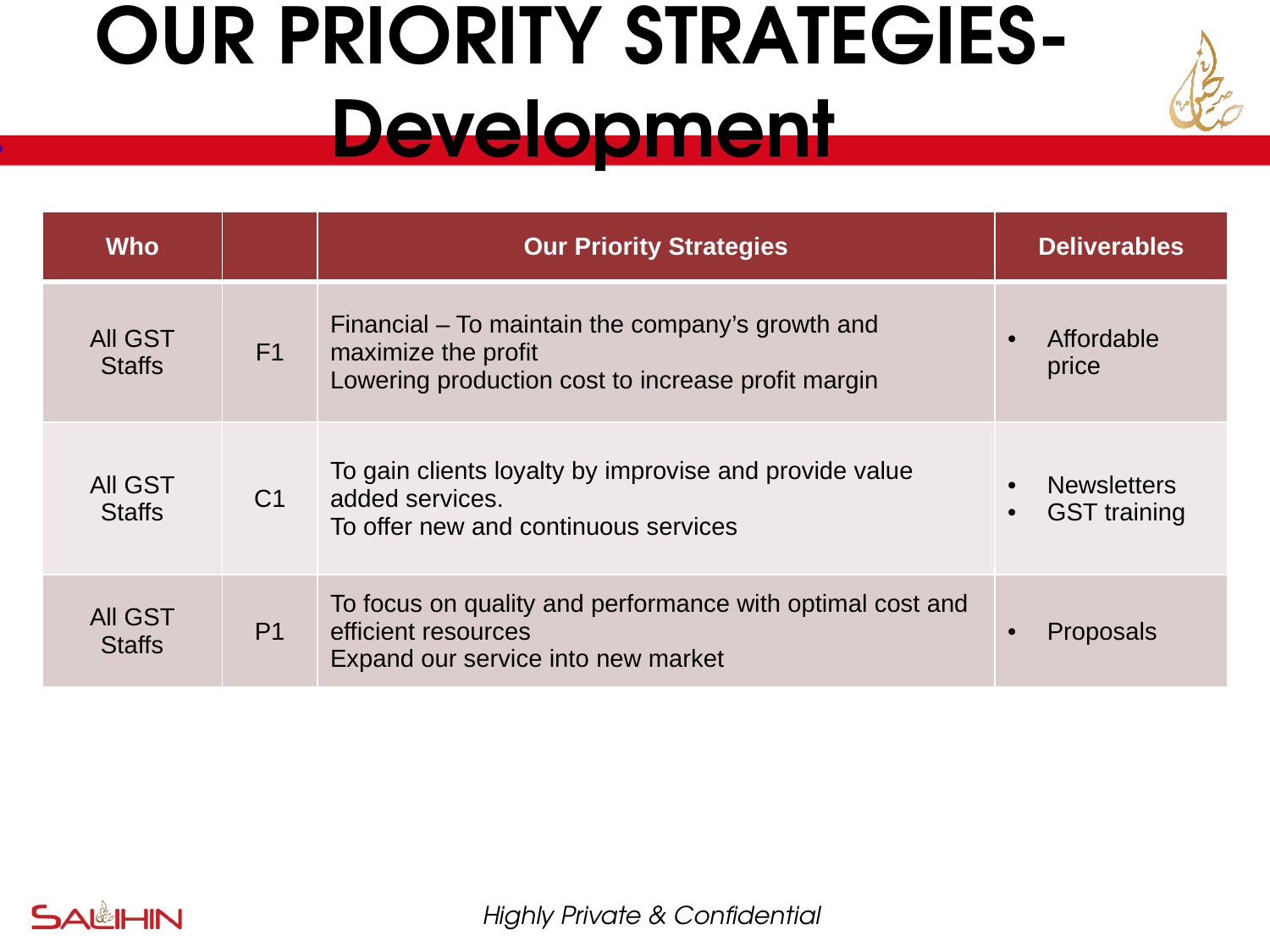

# OUR PRIORITY STRATEGIES-Development
| Who |  | Our Priority Strategies | Deliverables |
| --- | --- | --- | --- |
| All GST Staffs | F1 | Financial – To maintain the company’s growth and maximize the profit Lowering production cost to increase profit margin | Affordable price |
| All GST Staffs | C1 | To gain clients loyalty by improvise and provide value added services. To offer new and continuous services | Newsletters GST training |
| All GST Staffs | P1 | To focus on quality and performance with optimal cost and efficient resources Expand our service into new market | Proposals |